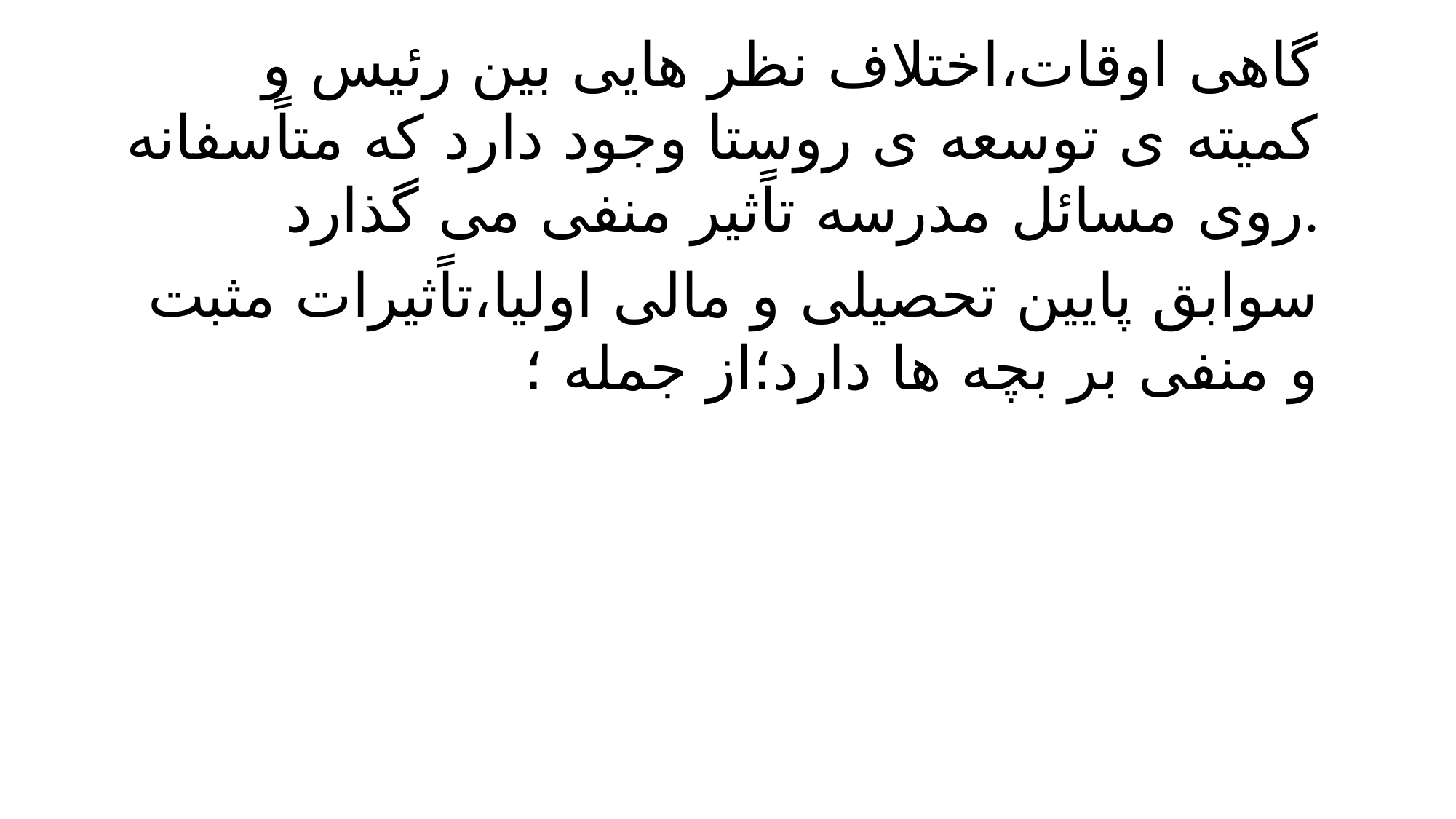

گاهی اوقات،اختلاف نظر هایی بین رئیس و کمیته ی توسعه ی روستا وجود دارد که متاًسفانه روی مسائل مدرسه تاًثیر منفی می گذارد.
سوابق پایین تحصیلی و مالی اولیا،تاًثیرات مثبت و منفی بر بچه ها دارد؛از جمله ؛